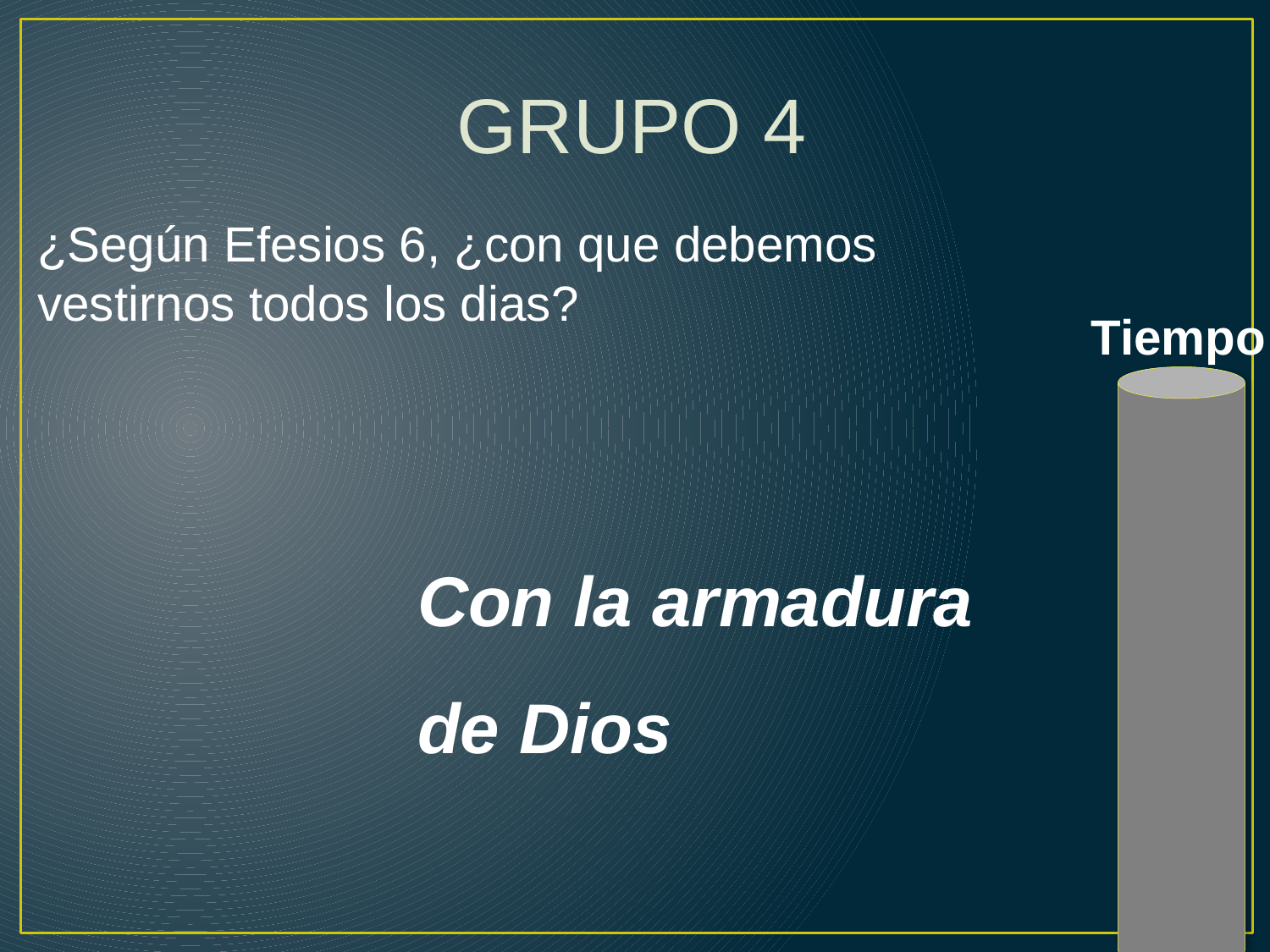

GRUPO 4
¿Según Efesios 6, ¿con que debemos vestirnos todos los dias?
Tiempo

Con la armadura de Dios